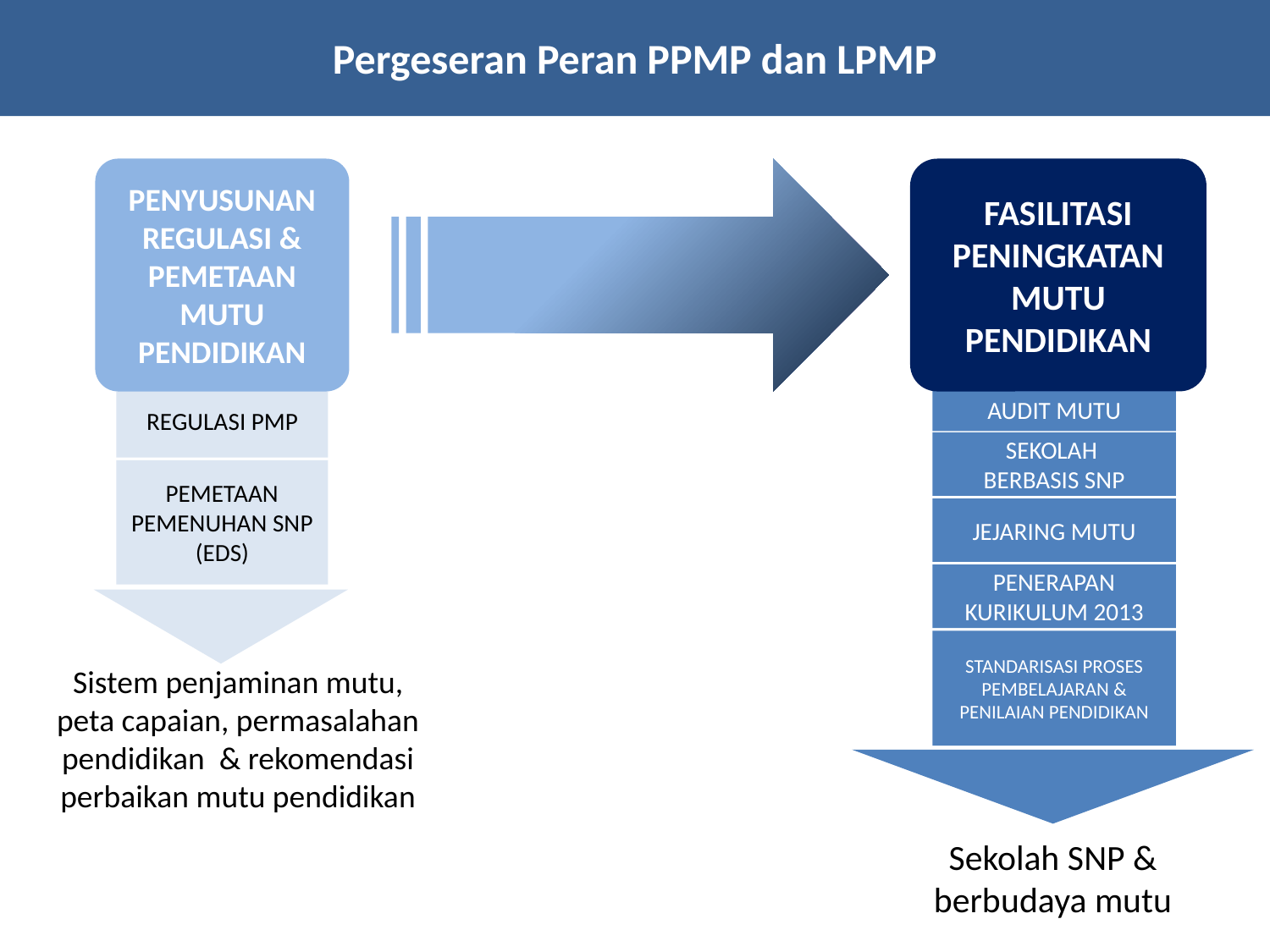

# Pergeseran Peran PPMP dan LPMP
PENYUSUNAN REGULASI & PEMETAAN MUTU PENDIDIKAN

FASILITASI PENINGKATAN MUTU PENDIDIKAN
REGULASI PMP
AUDIT MUTU
SEKOLAH
BERBASIS SNP
PEMETAAN PEMENUHAN SNP
(EDS)
JEJARING MUTU
PENERAPAN KURIKULUM 2013

STANDARISASI PROSES PEMBELAJARAN & PENILAIAN PENDIDIKAN
Sistem penjaminan mutu,
peta capaian, permasalahan pendidikan  & rekomendasi perbaikan mutu pendidikan

Sekolah SNP & berbudaya mutu